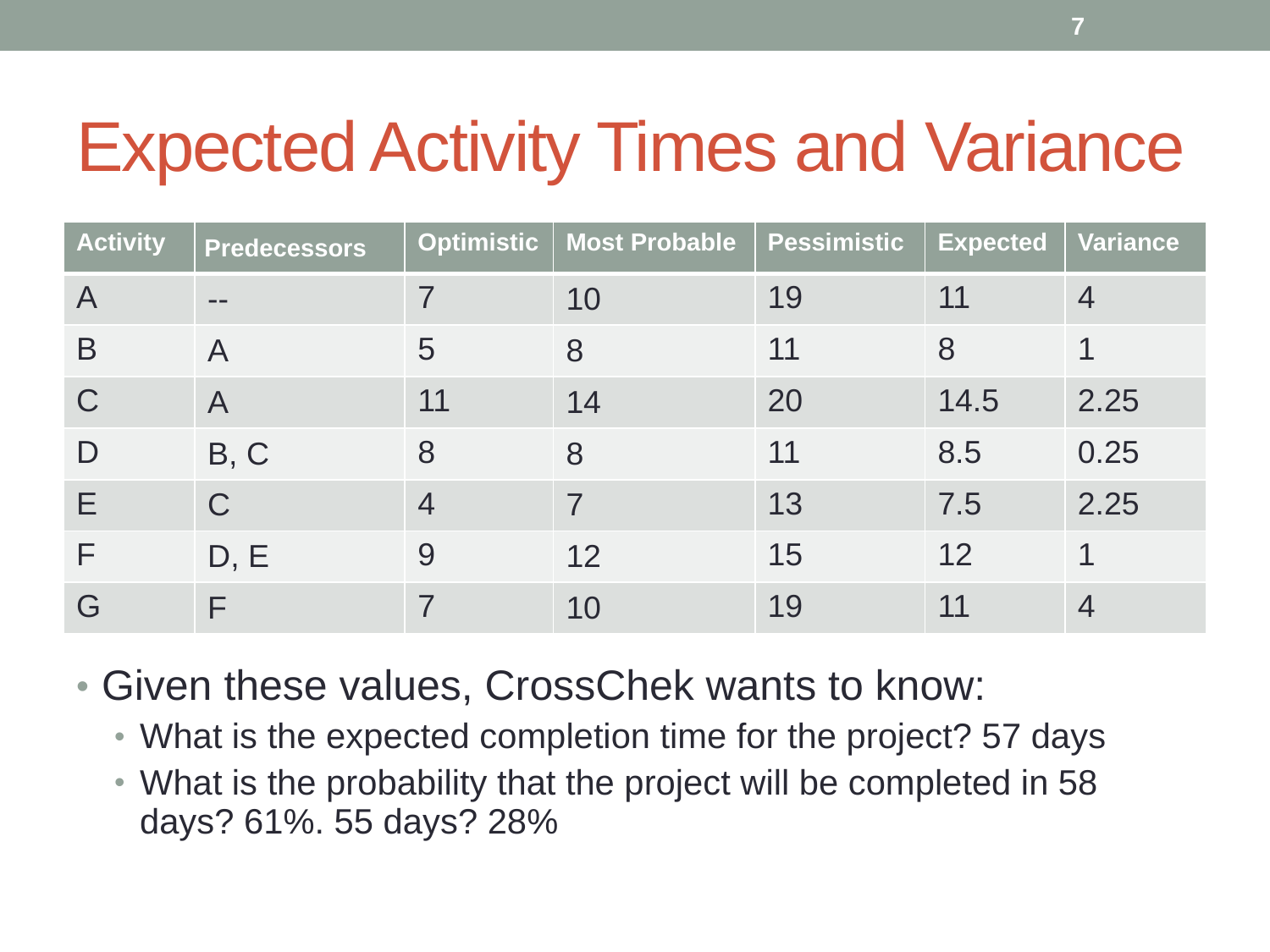

7
# Expected Activity Times and Variance
| Activity | Predecessors | Optimistic | Most Probable | Pessimistic | Expected | Variance |
| --- | --- | --- | --- | --- | --- | --- |
| A | -- | 7 | 10 | 19 | 11 | 4 |
| B | A | 5 | 8 | 11 | 8 | 1 |
| C | A | 11 | 14 | 20 | 14.5 | 2.25 |
| D | B, C | 8 | 8 | 11 | 8.5 | 0.25 |
| E | C | 4 | 7 | 13 | 7.5 | 2.25 |
| F | D, E | 9 | 12 | 15 | 12 | 1 |
| G | F | 7 | 10 | 19 | 11 | 4 |
Given these values, CrossChek wants to know:
What is the expected completion time for the project? 57 days
What is the probability that the project will be completed in 58 days? 61%. 55 days? 28%